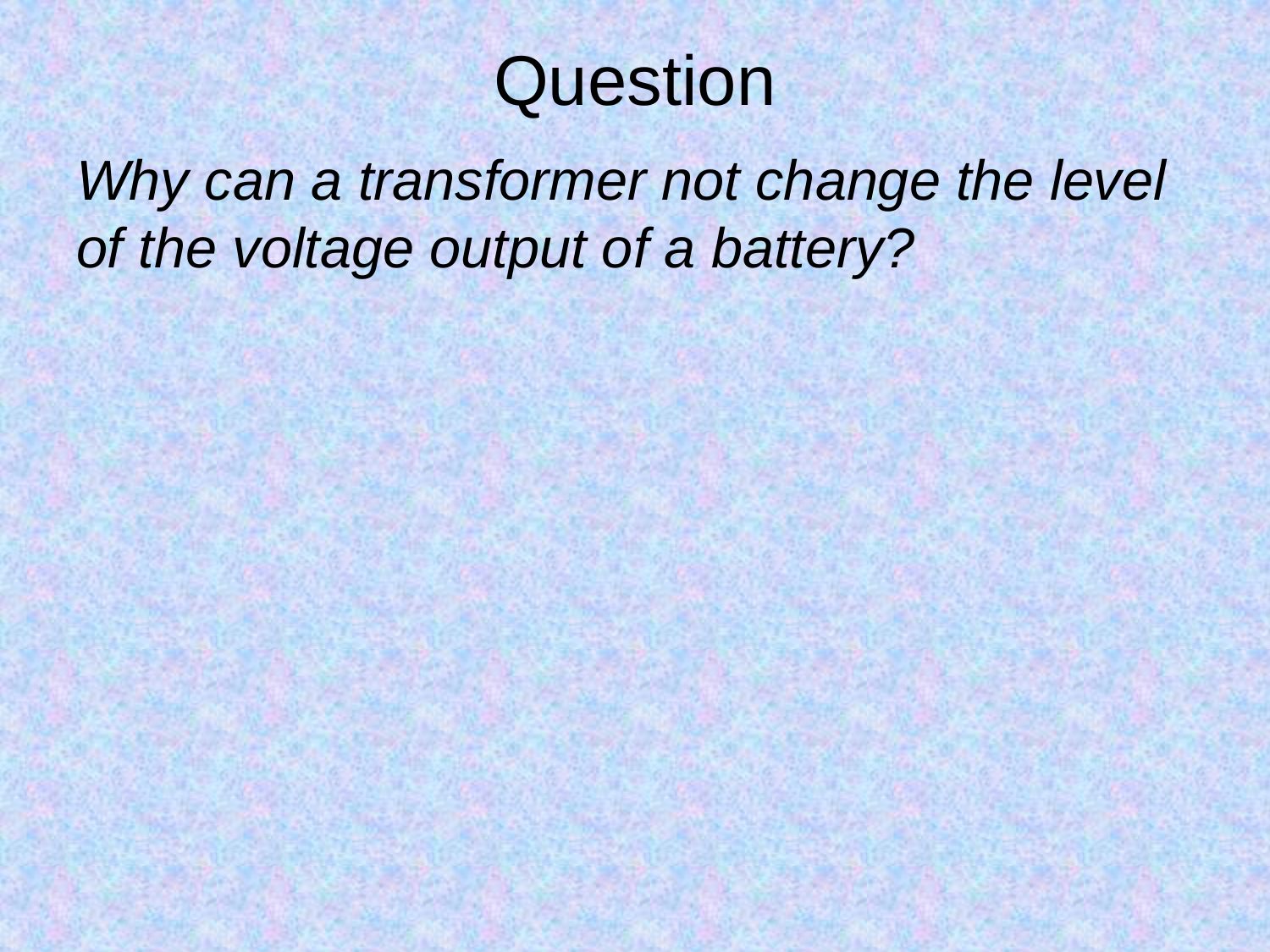

# Question
Why can a transformer not change the level of the voltage output of a battery?